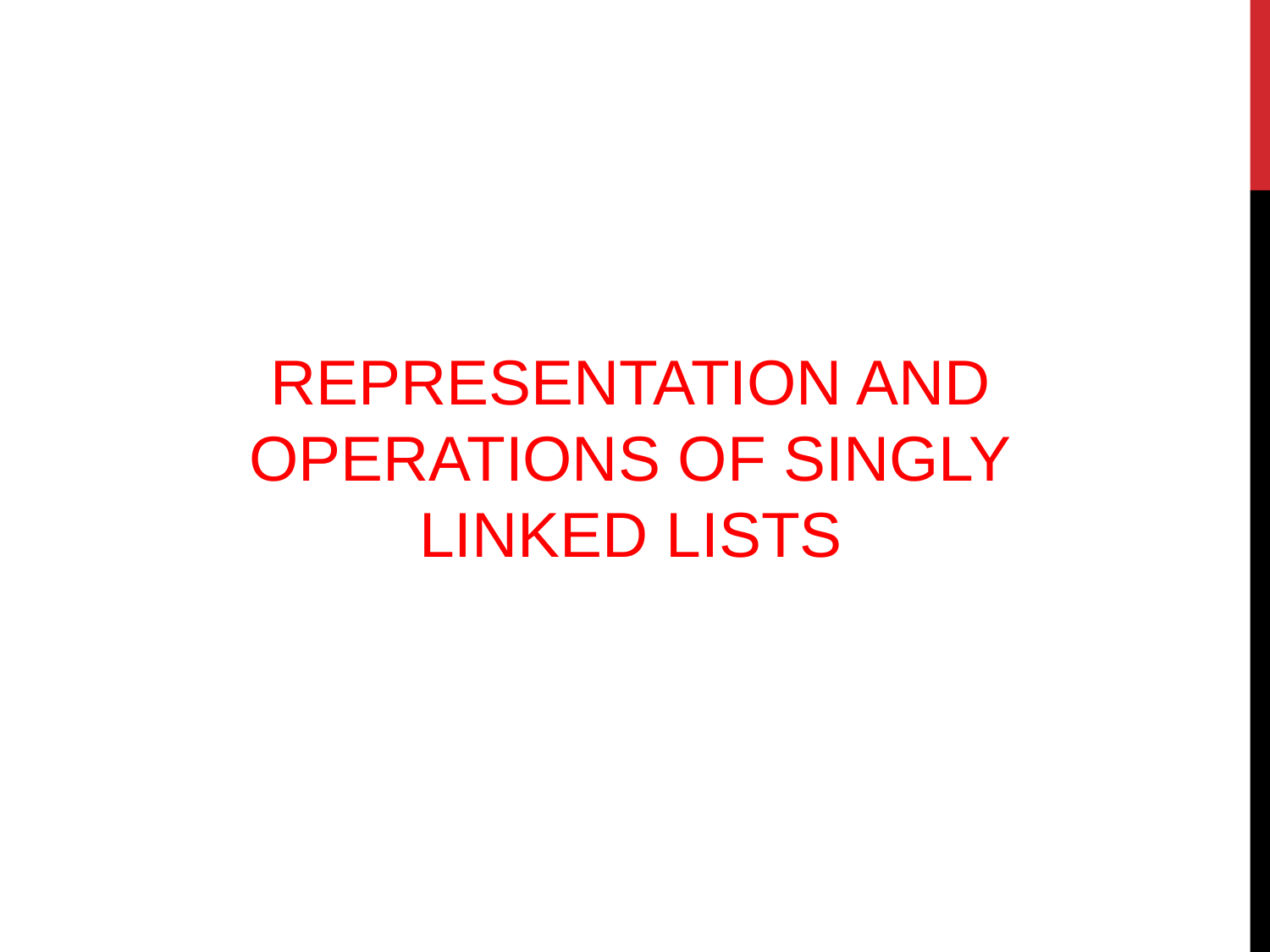

REPRESENTATION AND OPERATIONS OF SINGLY
LINKED LISTS